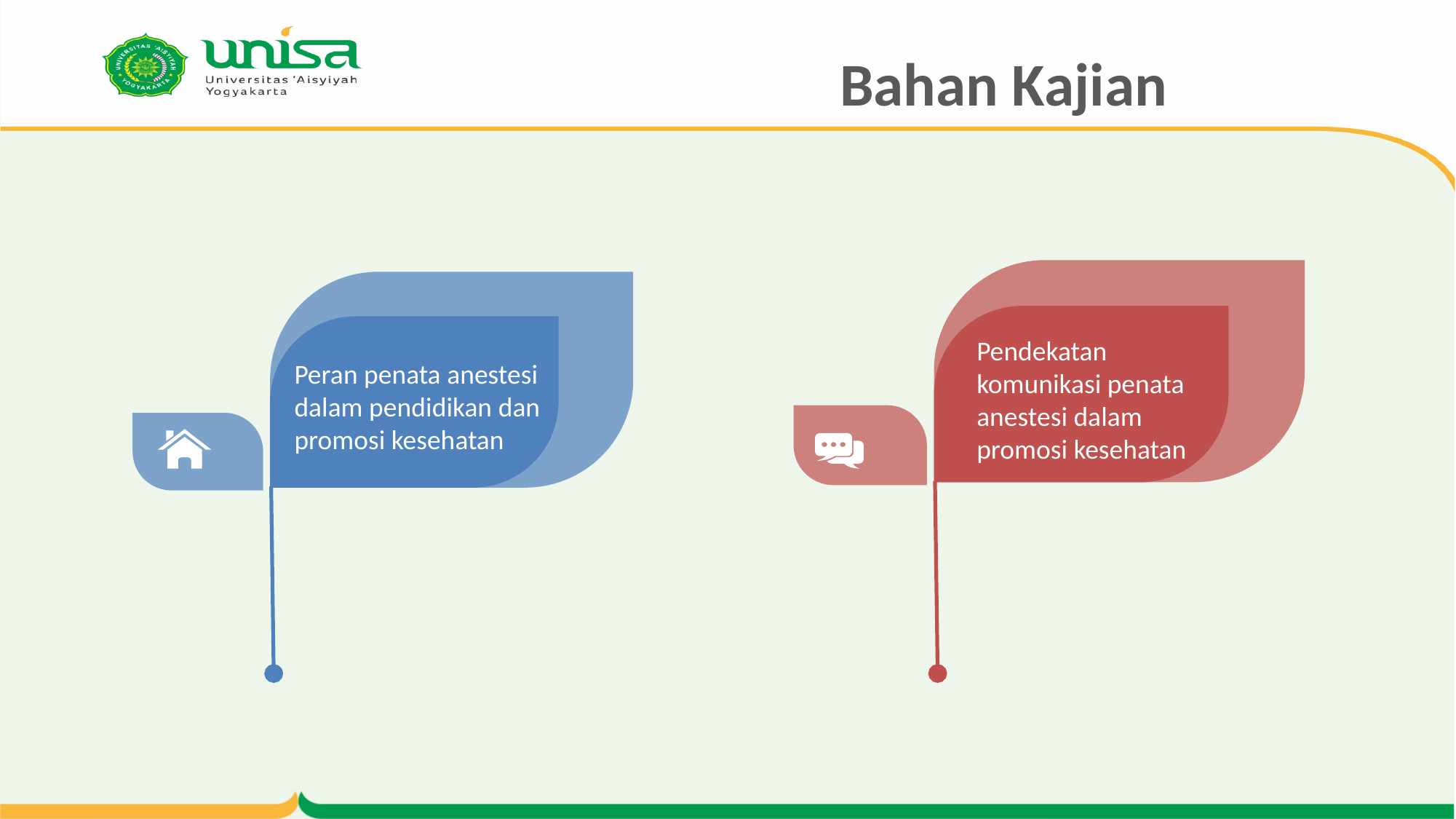

# Bahan Kajian

Pendekatan komunikasi penata anestesi dalam promosi kesehatan
Peran penata anestesi dalam pendidikan dan promosi kesehatan